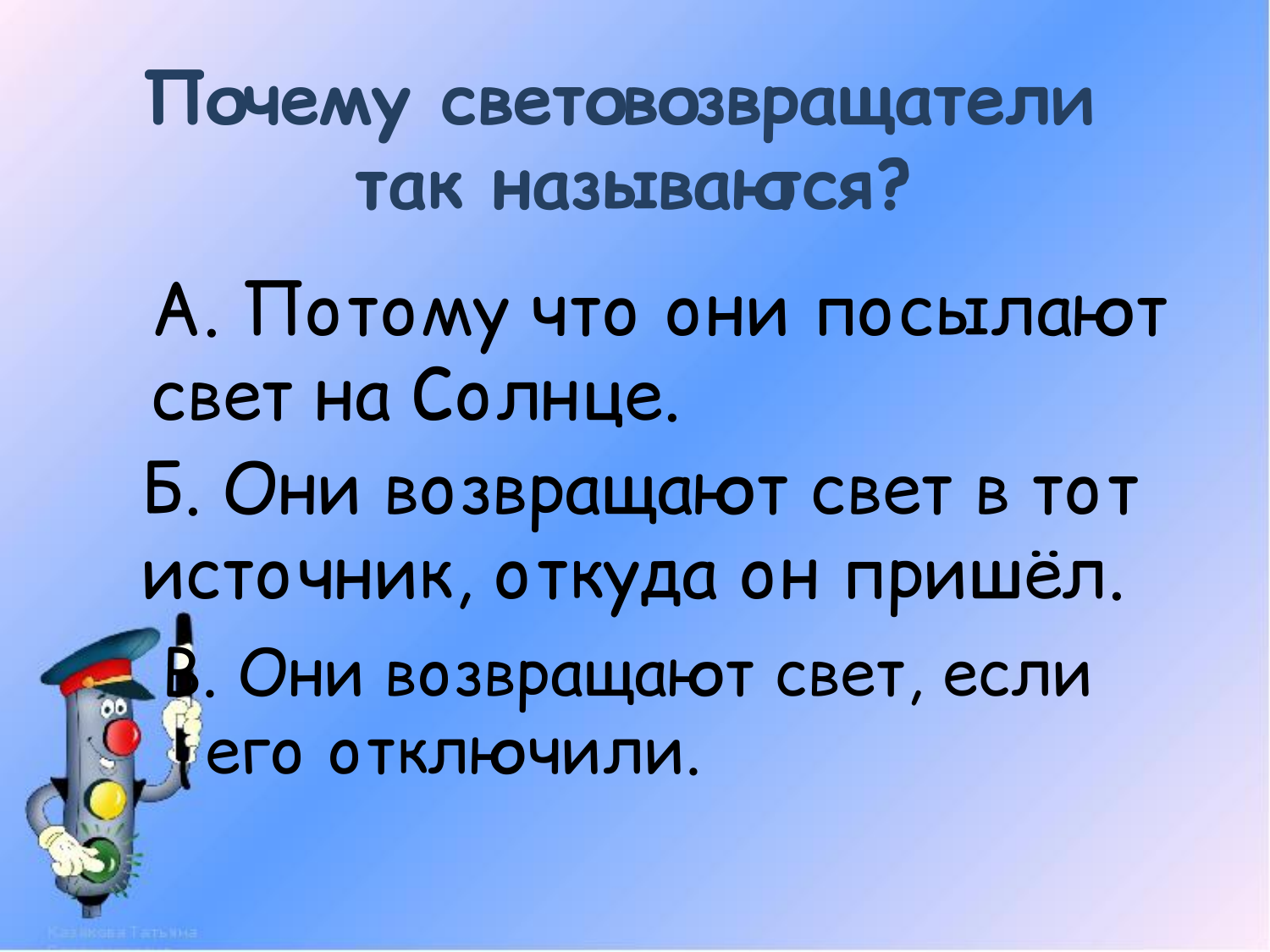

# Почему световозвращатели так называются?
А. Потому что они посылают
свет на Солнце.

Б. Они возвращают свет в тот
источник, откуда он пришёл.

В. Они возвращают свет, если его отключили.